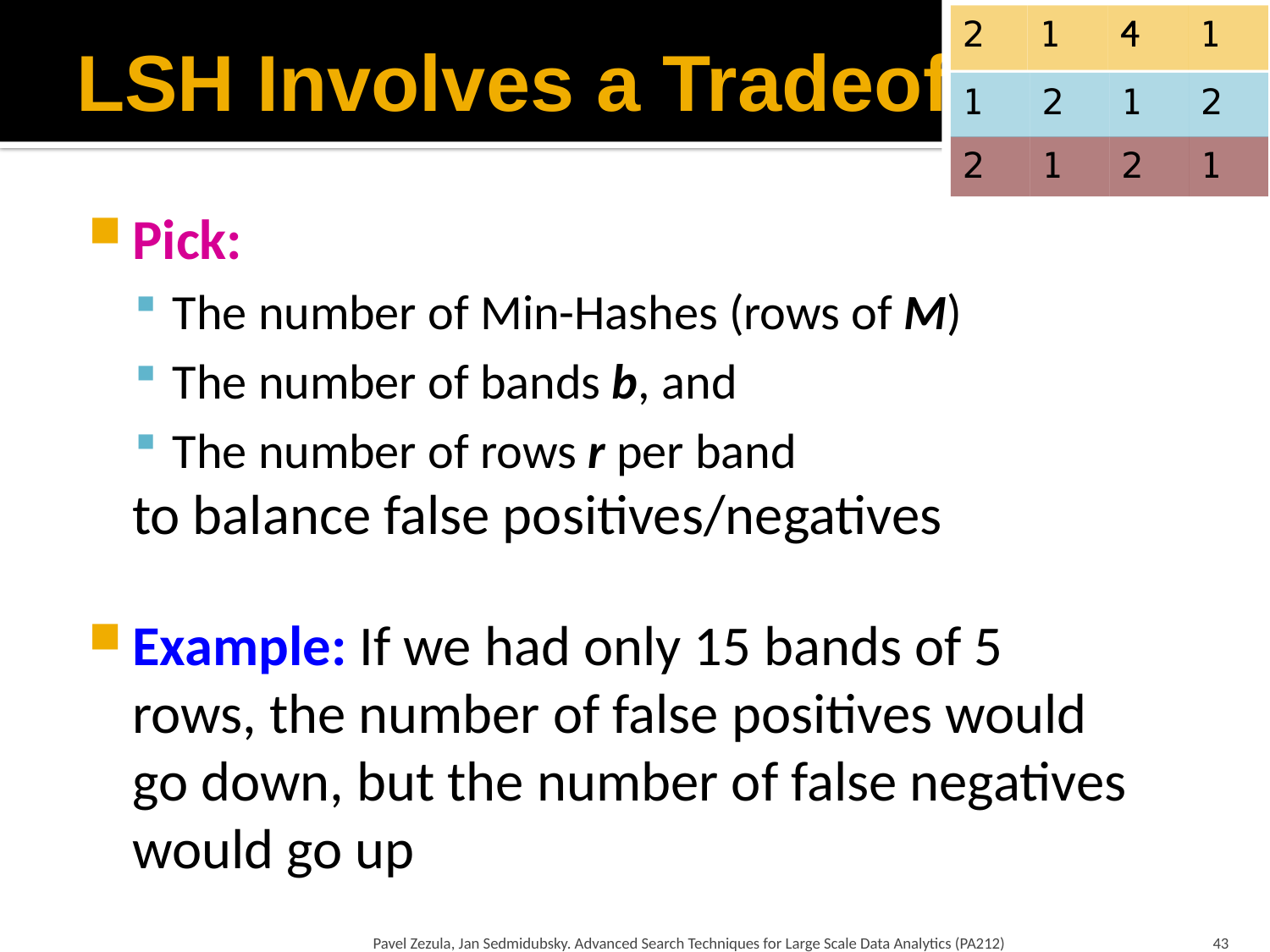

2
1

4

1

1

2

1

2

2

1

2

1

# LSH Involves a Tradeoff
Pick:
The number of Min-Hashes (rows of M)
The number of bands b, and
The number of rows r per band
	to balance false positives/negatives

Example: If we had only 15 bands of 5 rows, the number of false positives would go down, but the number of false negatives would go up
Pavel Zezula, Jan Sedmidubsky. Advanced Search Techniques for Large Scale Data Analytics (PA212)
43